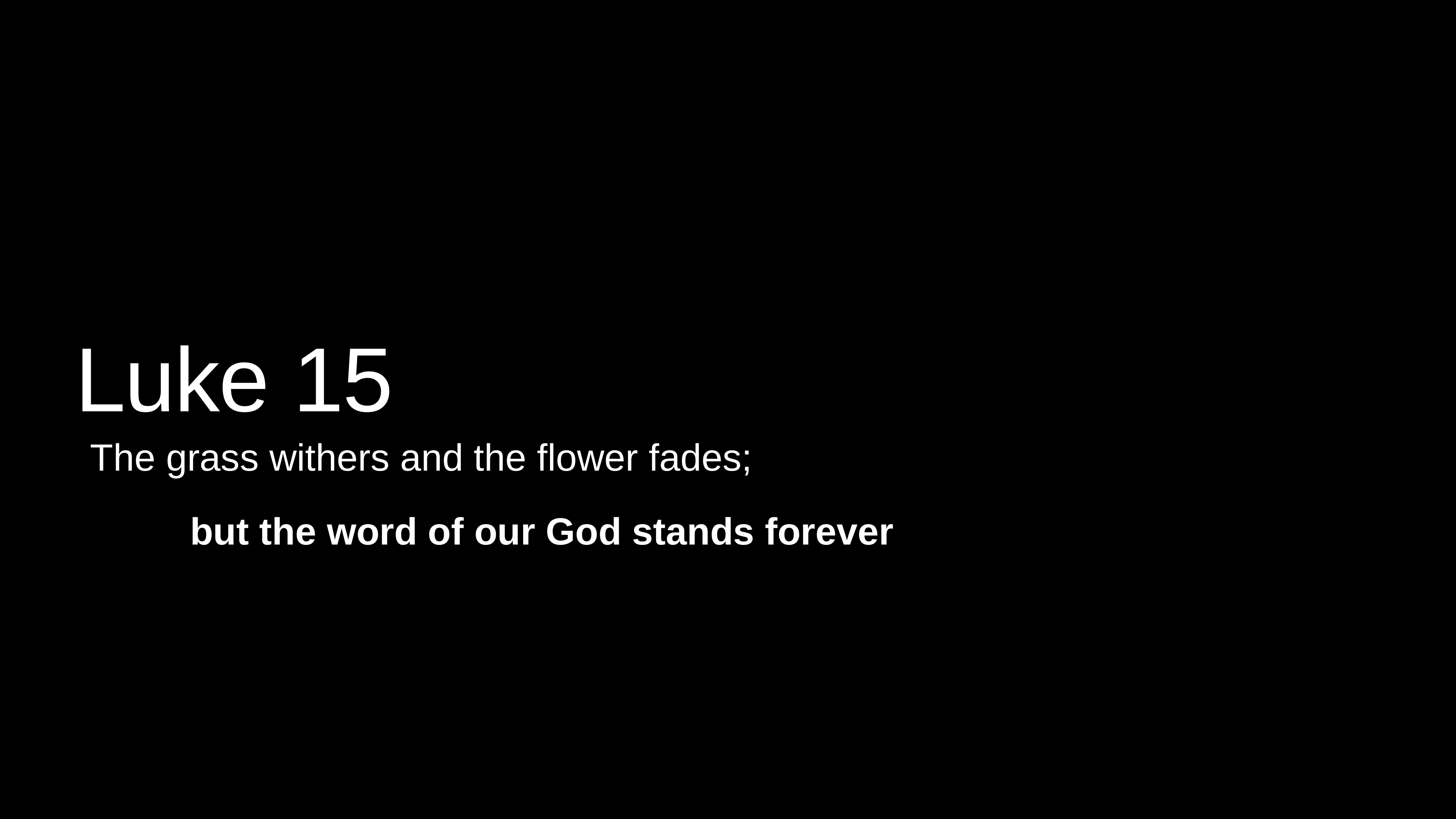

# Luke 15
The grass withers and the flower fades;
but the word of our God stands forever